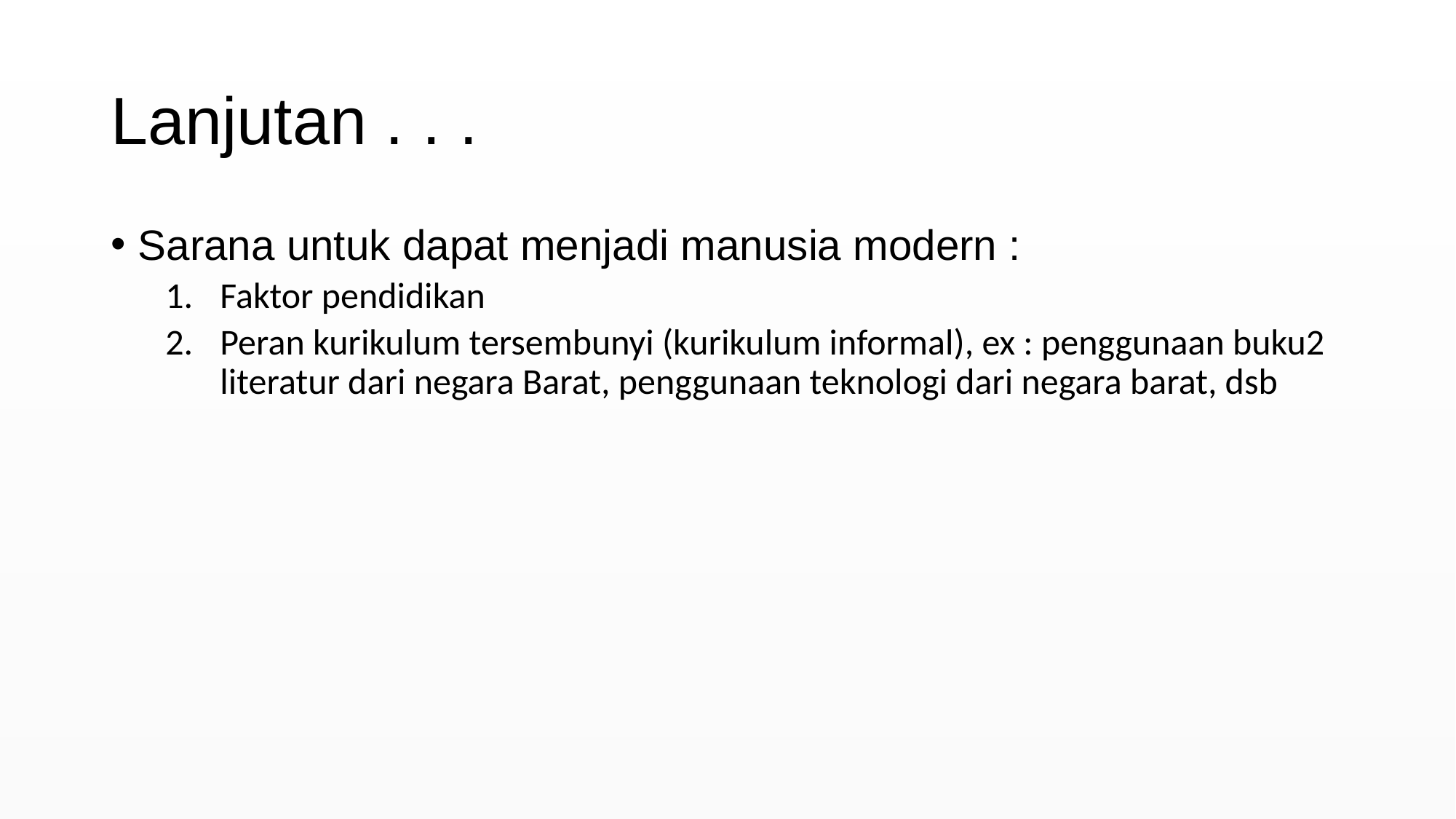

# Lanjutan . . .
Sarana untuk dapat menjadi manusia modern :
Faktor pendidikan
Peran kurikulum tersembunyi (kurikulum informal), ex : penggunaan buku2 literatur dari negara Barat, penggunaan teknologi dari negara barat, dsb